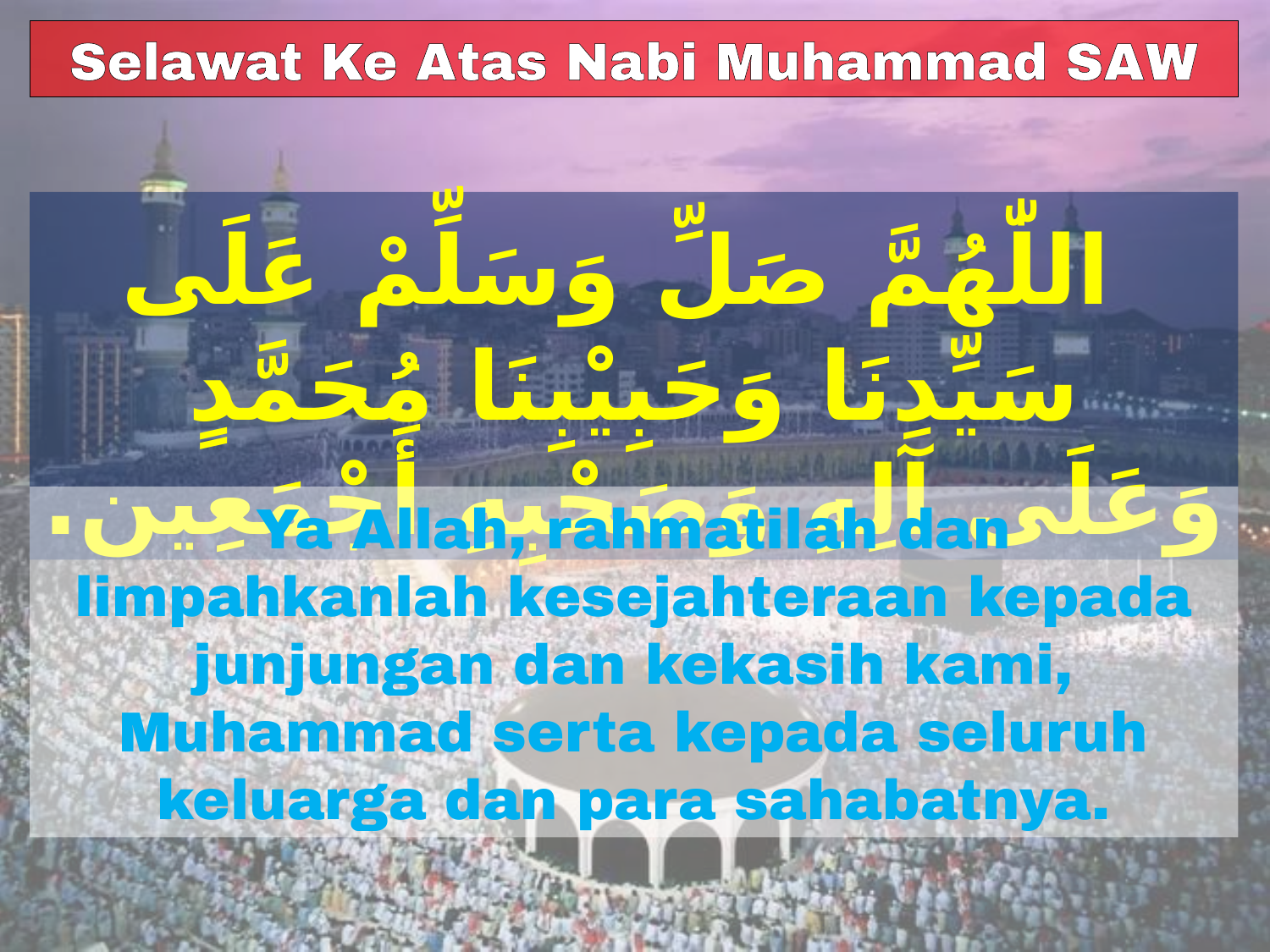

Selawat Ke Atas Nabi Muhammad SAW
 اللّٰهُمَّ صَلِّ وَسَلِّمْ عَلَى سَيِّدِنَا وَحَبِيْبِنَا مُحَمَّدٍ وَعَلَى آلِهِ وَصَحْبِهِ أَجْمَعِين.
Ya Allah, rahmatilah dan limpahkanlah kesejahteraan kepada junjungan dan kekasih kami, Muhammad serta kepada seluruh keluarga dan para sahabatnya.